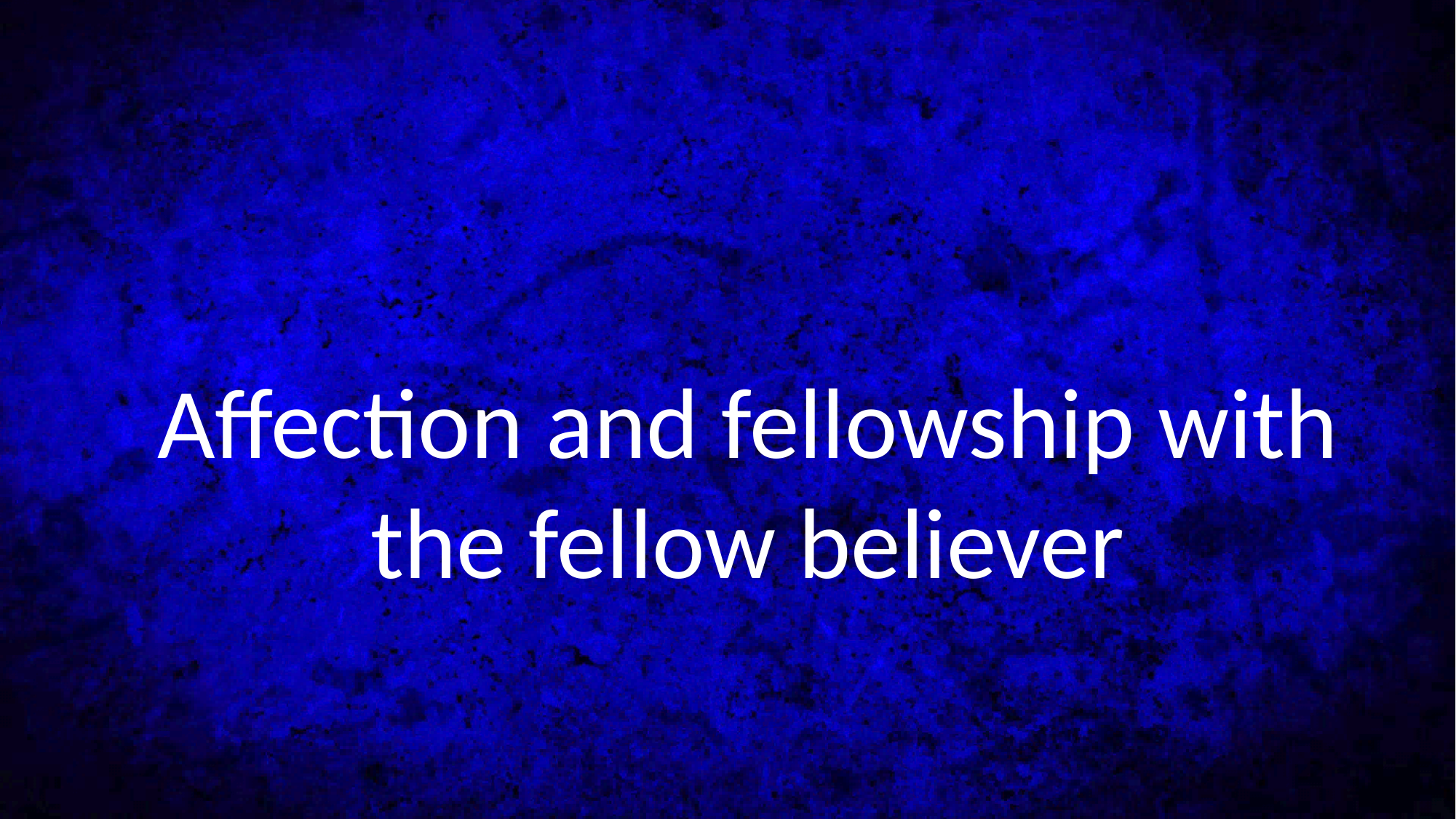

Affection and fellowship with the fellow believer